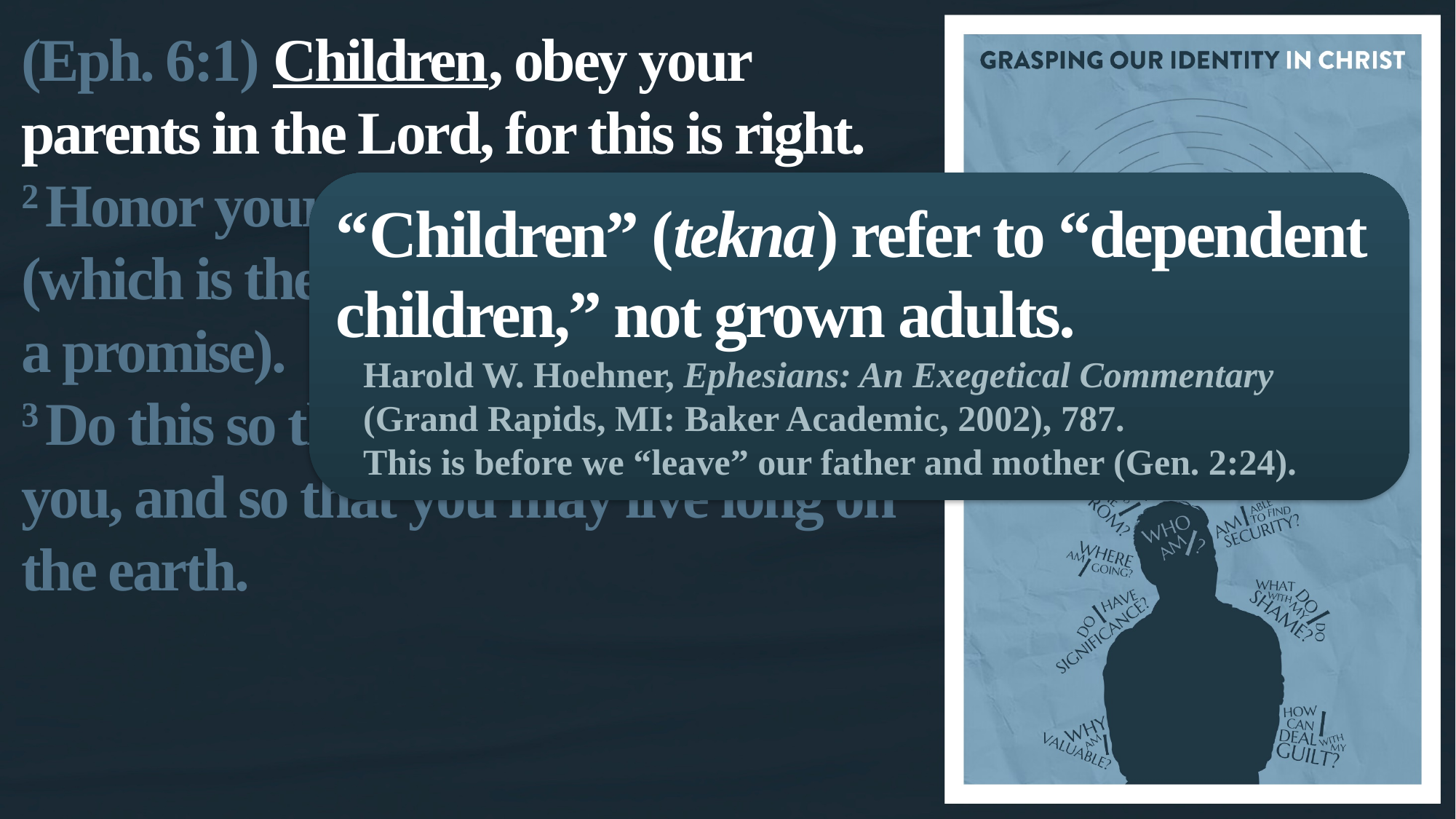

(Eph. 6:1) Children, obey your parents in the Lord, for this is right.
2 Honor your father and mother (which is the first commandment with a promise).
3 Do this so that it may be well with you, and so that you may live long on the earth.
“Children” (tekna) refer to “dependent children,” not grown adults.
Harold W. Hoehner, Ephesians: An Exegetical Commentary (Grand Rapids, MI: Baker Academic, 2002), 787.
This is before we “leave” our father and mother (Gen. 2:24).